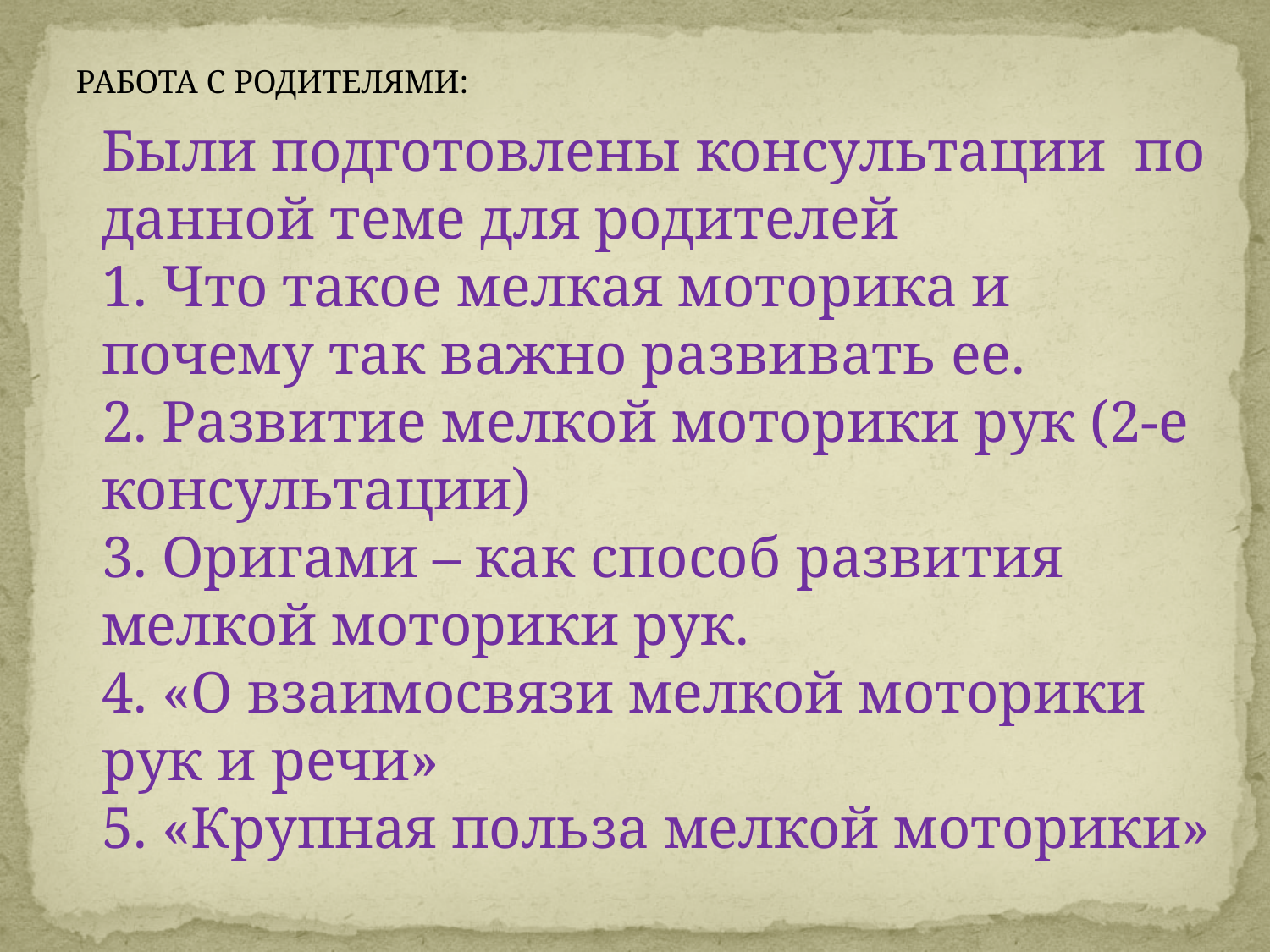

# РАБОТА С РОДИТЕЛЯМИ:
Были подготовлены консультации  по данной теме для родителей
1. Что такое мелкая моторика и почему так важно развивать ее.
2. Развитие мелкой моторики рук (2-е консультации)
3. Оригами – как способ развития мелкой моторики рук.
4. «О взаимосвязи мелкой моторики рук и речи»
5. «Крупная польза мелкой моторики»